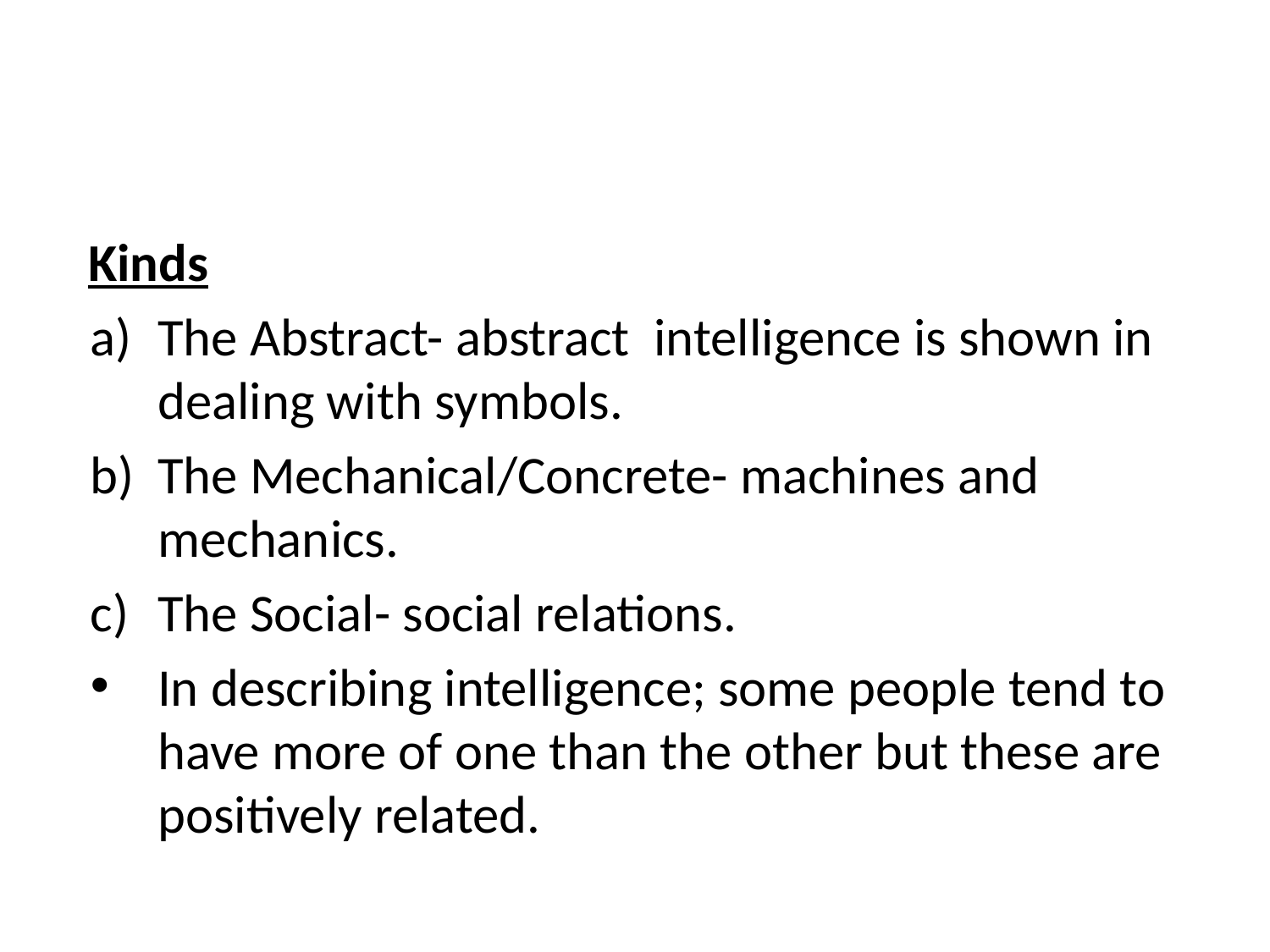

#
 Kinds
The Abstract- abstract  intelligence is shown in dealing with symbols.
The Mechanical/Concrete- machines and mechanics.
The Social- social relations.
In describing intelligence; some people tend to have more of one than the other but these are positively related.